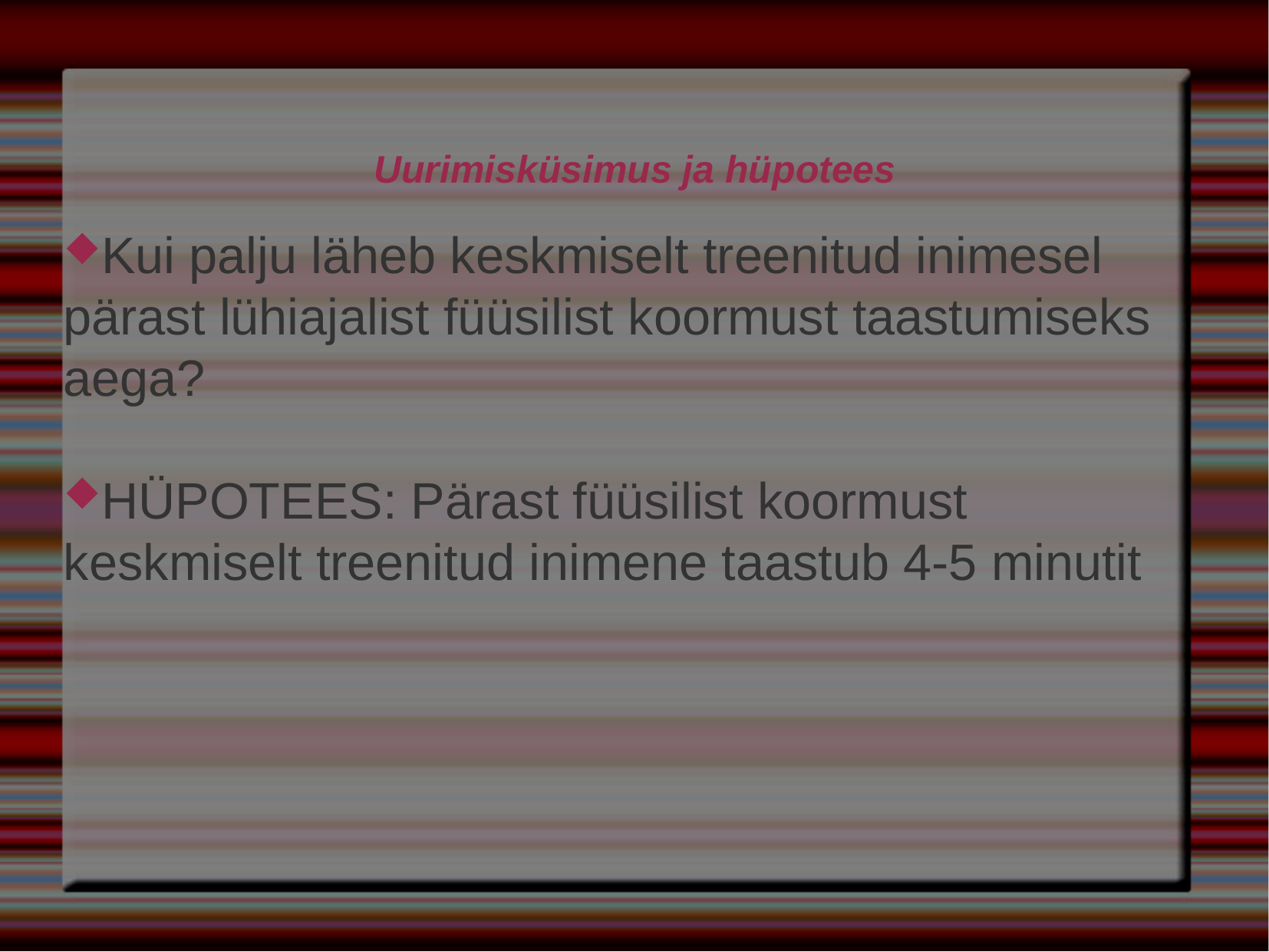

Uurimisküsimus ja hüpotees
Kui palju läheb keskmiselt treenitud inimesel pärast lühiajalist füüsilist koormust taastumiseks aega?

HÜPOTEES: Pärast füüsilist koormust keskmiselt treenitud inimene taastub 4-5 minutit